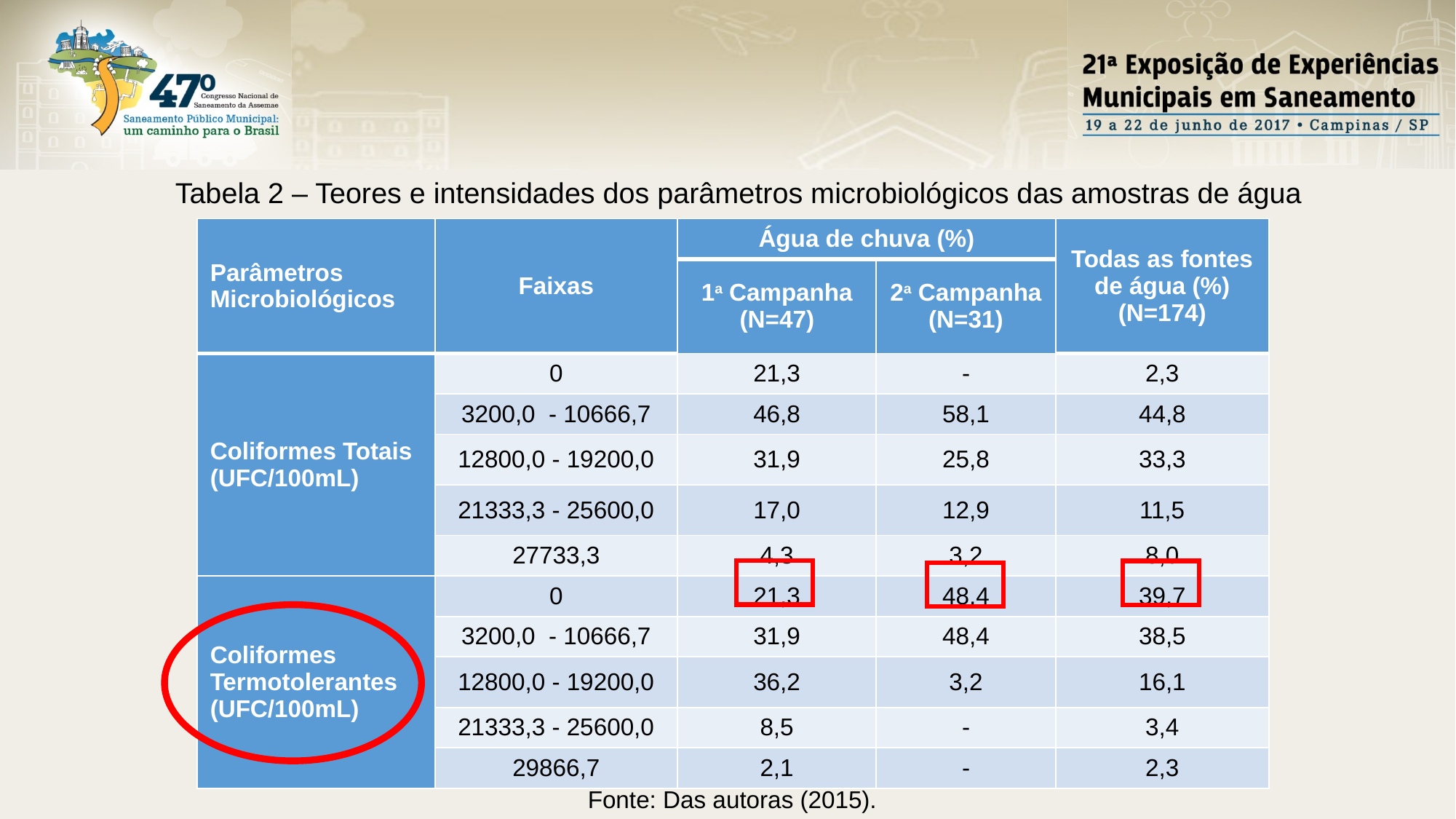

Tabela 2 – Teores e intensidades dos parâmetros microbiológicos das amostras de água
| Parâmetros Microbiológicos | Faixas | Água de chuva (%) |  | Todas as fontes de água (%) (N=174) |
| --- | --- | --- | --- | --- |
|  |  | 1a Campanha (N=47) | 2a Campanha (N=31) |  |
| Coliformes Totais (UFC/100mL) | 0 | 21,3 | - | 2,3 |
|  | 3200,0  - 10666,7 | 46,8 | 58,1 | 44,8 |
|  | 12800,0 - 19200,0 | 31,9 | 25,8 | 33,3 |
|  | 21333,3 - 25600,0 | 17,0 | 12,9 | 11,5 |
|  | 27733,3 | 4,3 | 3,2 | 8,0 |
| Coliformes Termotolerantes (UFC/100mL) | 0 | 21,3 | 48,4 | 39,7 |
|  | 3200,0  - 10666,7 | 31,9 | 48,4 | 38,5 |
|  | 12800,0 - 19200,0 | 36,2 | 3,2 | 16,1 |
|  | 21333,3 - 25600,0 | 8,5 | - | 3,4 |
|  | 29866,7 | 2,1 | - | 2,3 |

Fonte: Das autoras (2015).